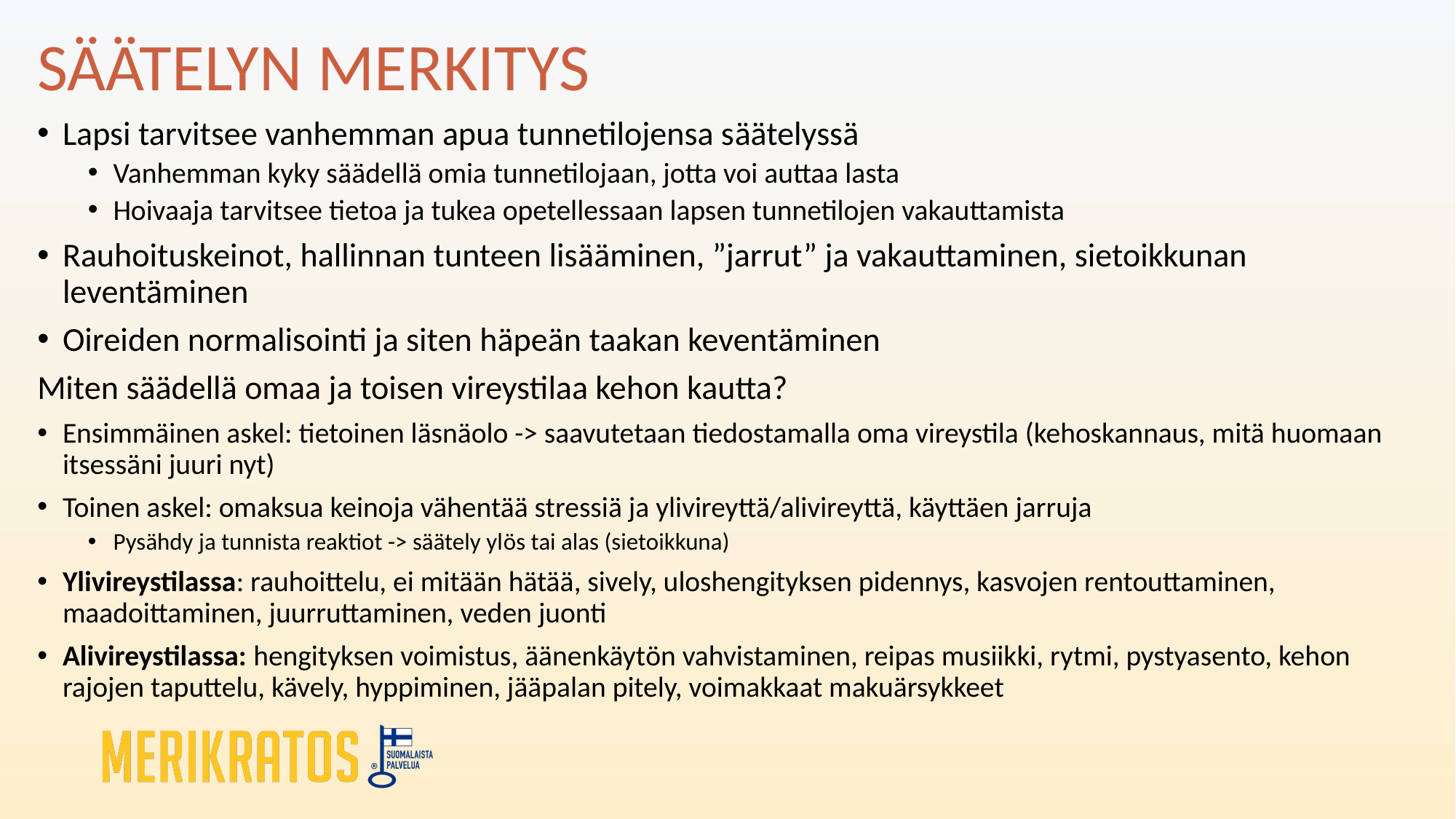

# SÄÄTELYN MERKITYS
Lapsi tarvitsee vanhemman apua tunnetilojensa säätelyssä
Vanhemman kyky säädellä omia tunnetilojaan, jotta voi auttaa lasta
Hoivaaja tarvitsee tietoa ja tukea opetellessaan lapsen tunnetilojen vakauttamista
Rauhoituskeinot, hallinnan tunteen lisääminen, ”jarrut” ja vakauttaminen, sietoikkunan leventäminen
Oireiden normalisointi ja siten häpeän taakan keventäminen
Miten säädellä omaa ja toisen vireystilaa kehon kautta?
Ensimmäinen askel: tietoinen läsnäolo -> saavutetaan tiedostamalla oma vireystila (kehoskannaus, mitä huomaan itsessäni juuri nyt)
Toinen askel: omaksua keinoja vähentää stressiä ja ylivireyttä/alivireyttä, käyttäen jarruja
Pysähdy ja tunnista reaktiot -> säätely ylös tai alas (sietoikkuna)
Ylivireystilassa: rauhoittelu, ei mitään hätää, sively, uloshengityksen pidennys, kasvojen rentouttaminen, maadoittaminen, juurruttaminen, veden juonti
Alivireystilassa: hengityksen voimistus, äänenkäytön vahvistaminen, reipas musiikki, rytmi, pystyasento, kehon rajojen taputtelu, kävely, hyppiminen, jääpalan pitely, voimakkaat makuärsykkeet